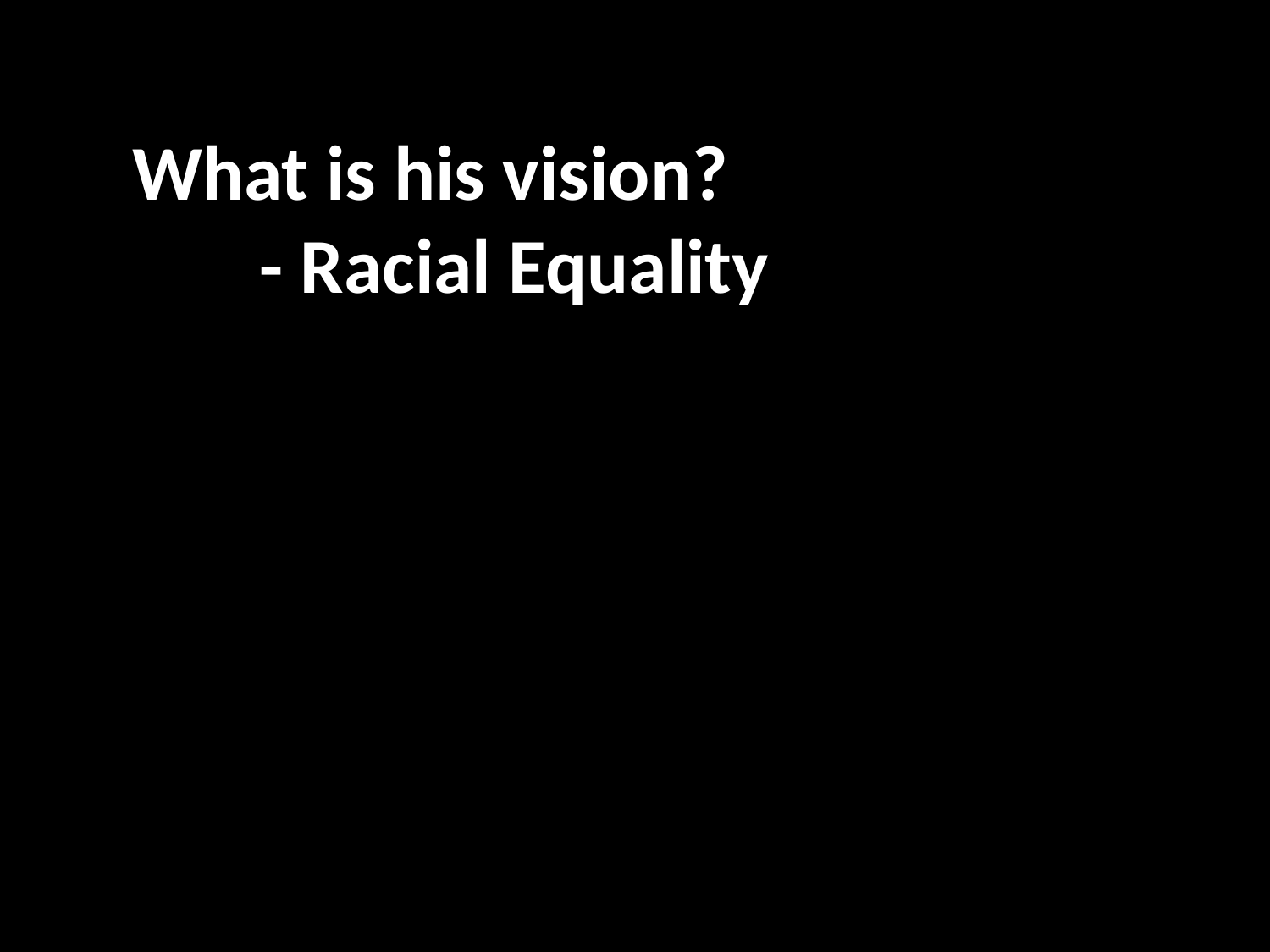

What is his vision?
	- Racial Equality